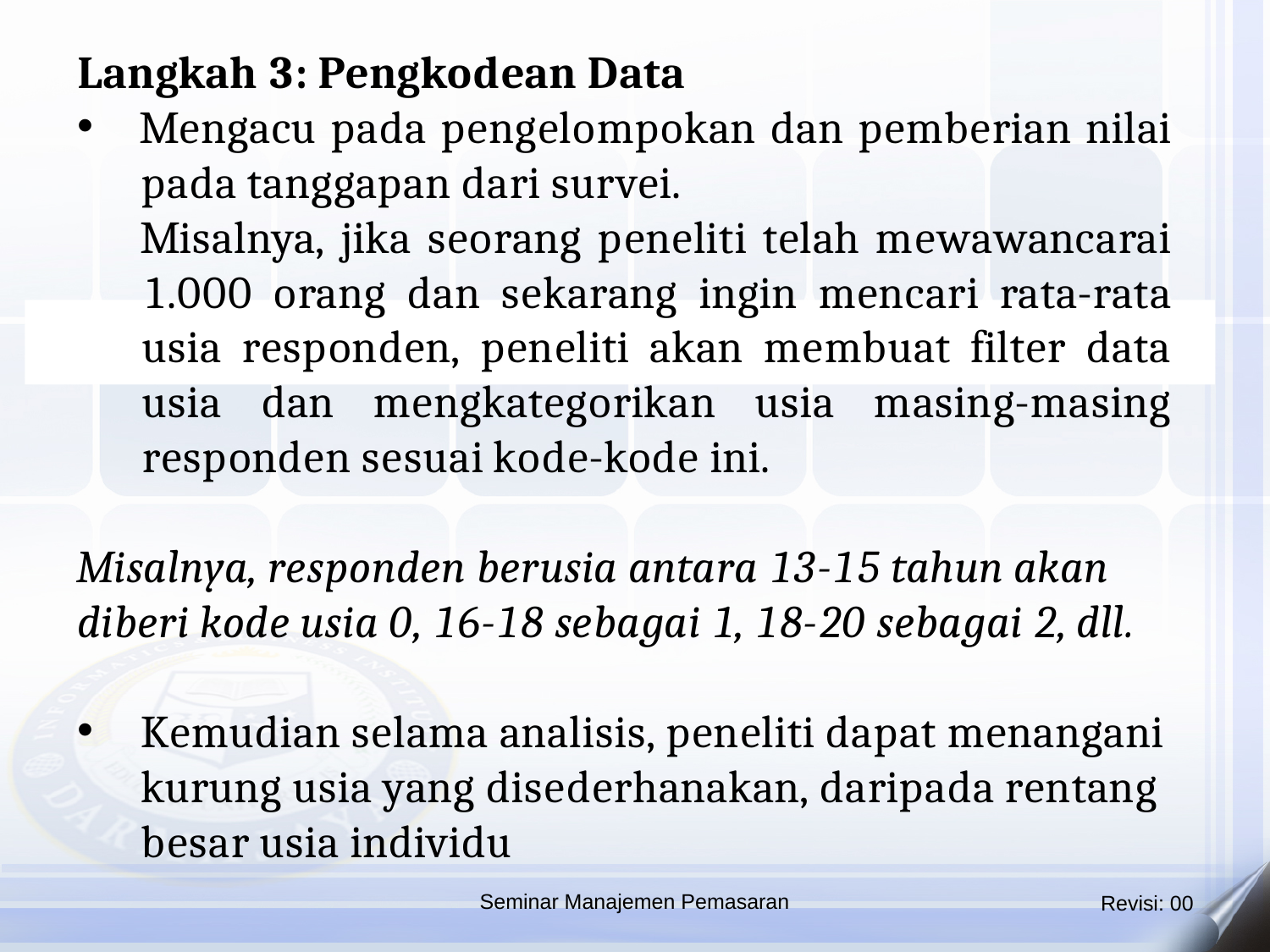

Langkah 3: Pengkodean Data
Mengacu pada pengelompokan dan pemberian nilai pada tanggapan dari survei.
Misalnya, jika seorang peneliti telah mewawancarai 1.000 orang dan sekarang ingin mencari rata-rata usia responden, peneliti akan membuat filter data usia dan mengkategorikan usia masing-masing responden sesuai kode-kode ini.

Misalnya, responden berusia antara 13-15 tahun akan diberi kode usia 0, 16-18 sebagai 1, 18-20 sebagai 2, dll.

Kemudian selama analisis, peneliti dapat menangani kurung usia yang disederhanakan, daripada rentang besar usia individu

Seminar Manajemen Pemasaran